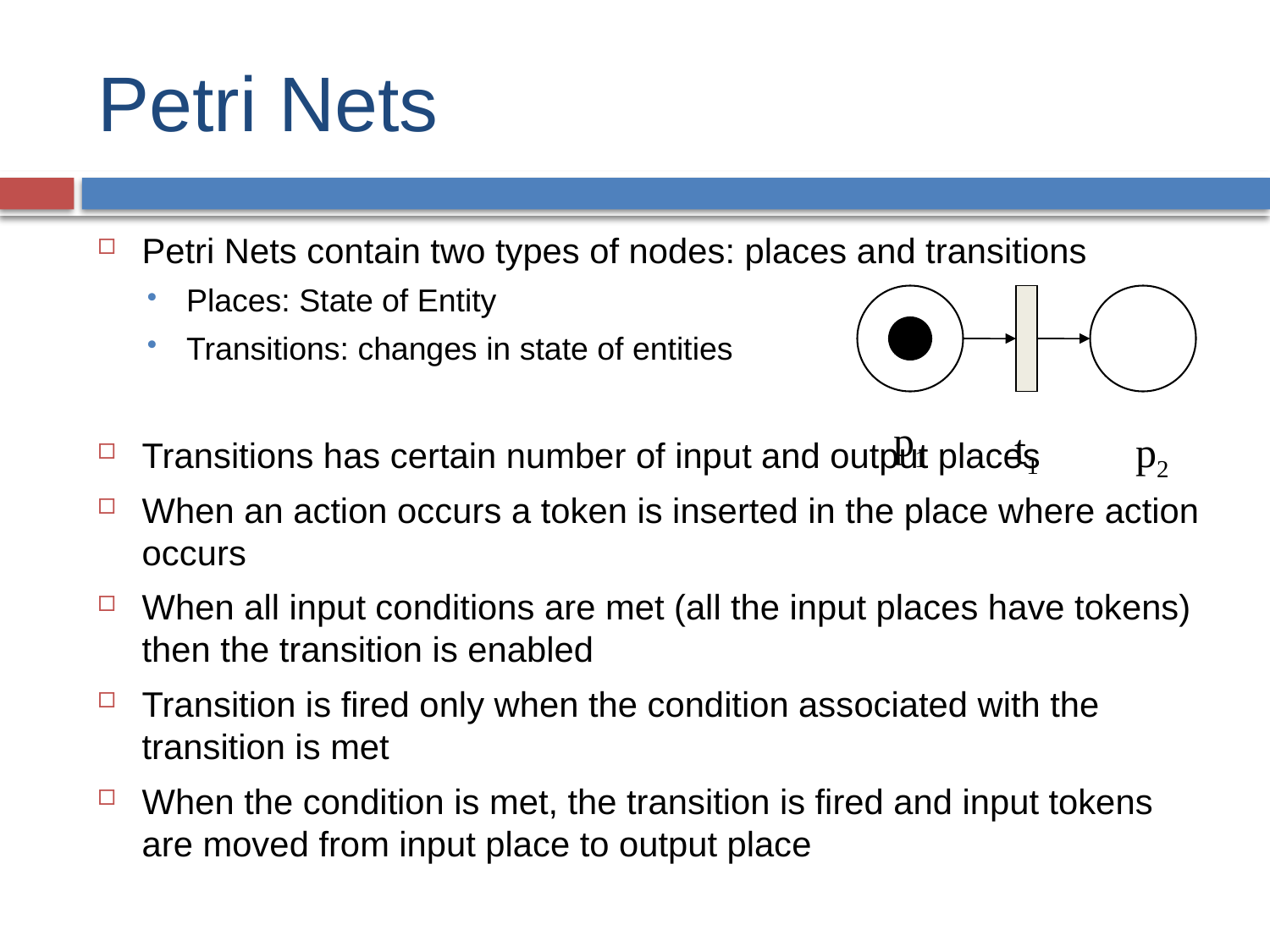

# Petri Nets
Petri Nets contain two types of nodes: places and transitions
Places: State of Entity
Transitions: changes in state of entities

Transitions has certain number of input and output places
When an action occurs a token is inserted in the place where action occurs
When all input conditions are met (all the input places have tokens) then the transition is enabled
Transition is fired only when the condition associated with the transition is met
When the condition is met, the transition is fired and input tokens are moved from input place to output place

p1

t1

    p2